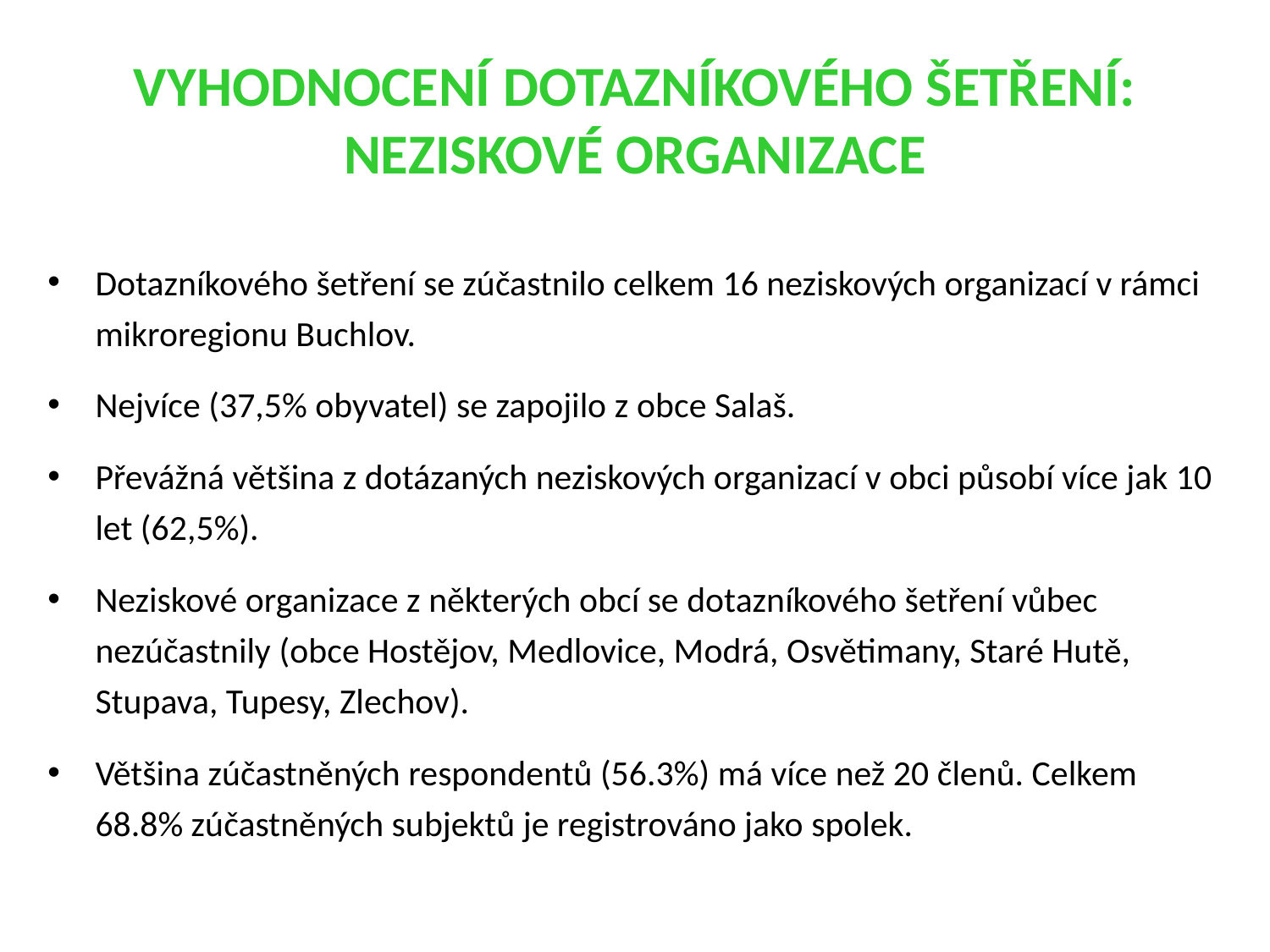

# Vyhodnocení dotazníkového šetření: Neziskové organizace
Dotazníkového šetření se zúčastnilo celkem 16 neziskových organizací v rámci mikroregionu Buchlov.
Nejvíce (37,5% obyvatel) se zapojilo z obce Salaš.
Převážná většina z dotázaných neziskových organizací v obci působí více jak 10 let (62,5%).
Neziskové organizace z některých obcí se dotazníkového šetření vůbec nezúčastnily (obce Hostějov, Medlovice, Modrá, Osvětimany, Staré Hutě, Stupava, Tupesy, Zlechov).
Většina zúčastněných respondentů (56.3%) má více než 20 členů. Celkem 68.8% zúčastněných subjektů je registrováno jako spolek.